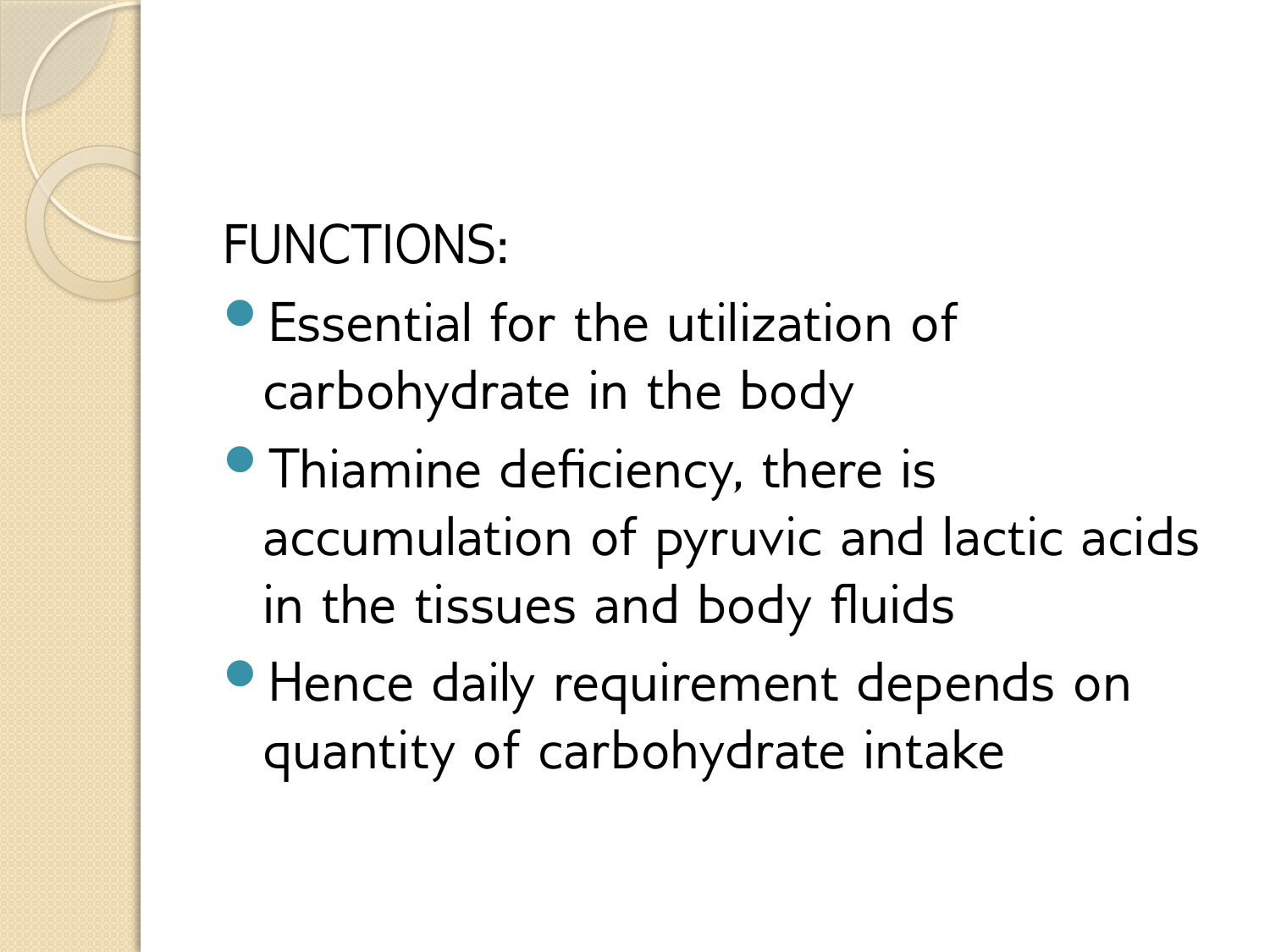

#
FUNCTIONS:
Essential for the utilization of carbohydrate in the body
Thiamine deficiency, there is accumulation of pyruvic and lactic acids in the tissues and body fluids
Hence daily requirement depends on quantity of carbohydrate intake